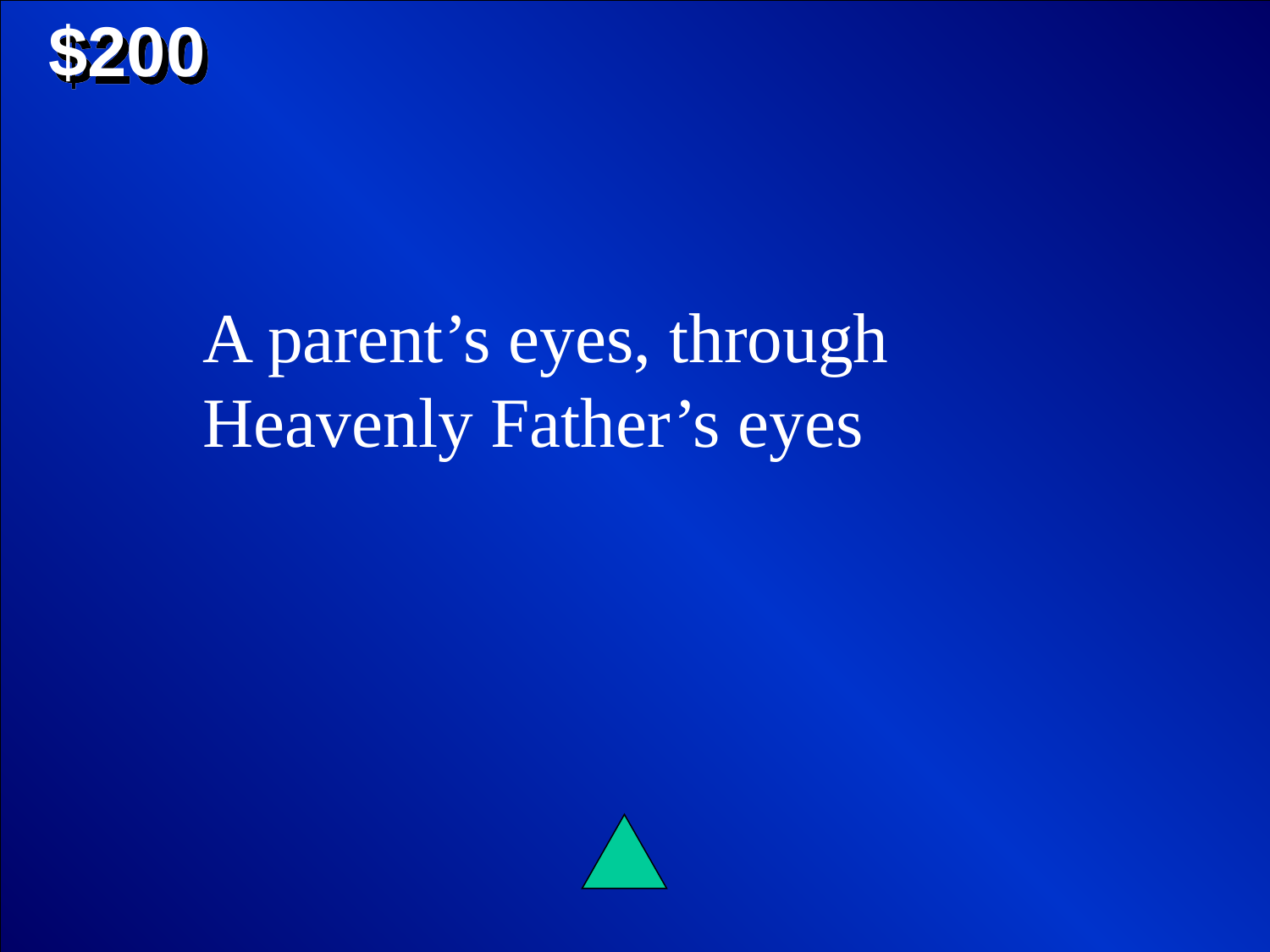

$200
A parent’s eyes, through Heavenly Father’s eyes